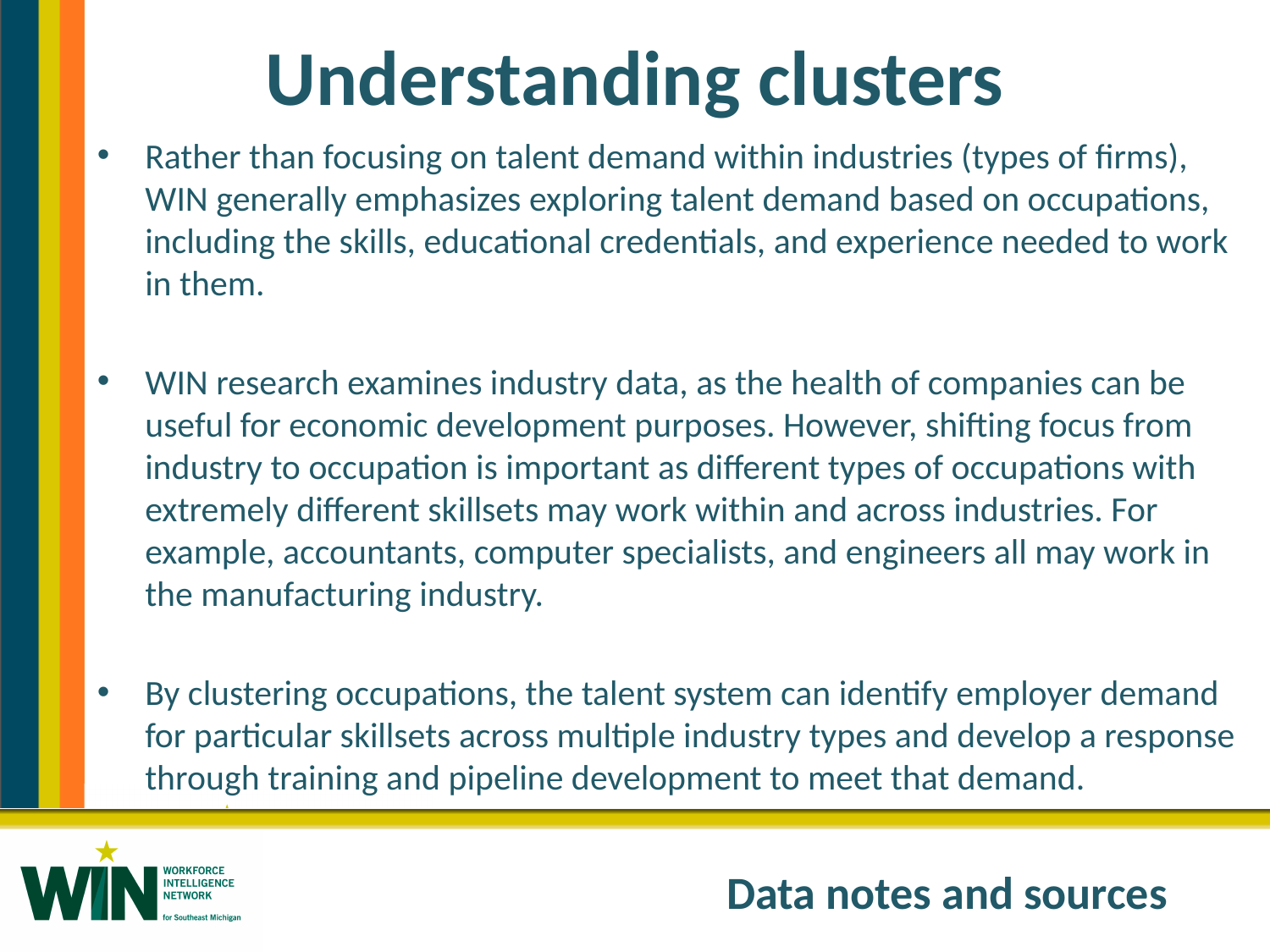

# Understanding clusters
Rather than focusing on talent demand within industries (types of firms), WIN generally emphasizes exploring talent demand based on occupations, including the skills, educational credentials, and experience needed to work in them.

WIN research examines industry data, as the health of companies can be useful for economic development purposes. However, shifting focus from industry to occupation is important as different types of occupations with extremely different skillsets may work within and across industries. For example, accountants, computer specialists, and engineers all may work in the manufacturing industry.

By clustering occupations, the talent system can identify employer demand for particular skillsets across multiple industry types and develop a response through training and pipeline development to meet that demand.

Data notes and sources